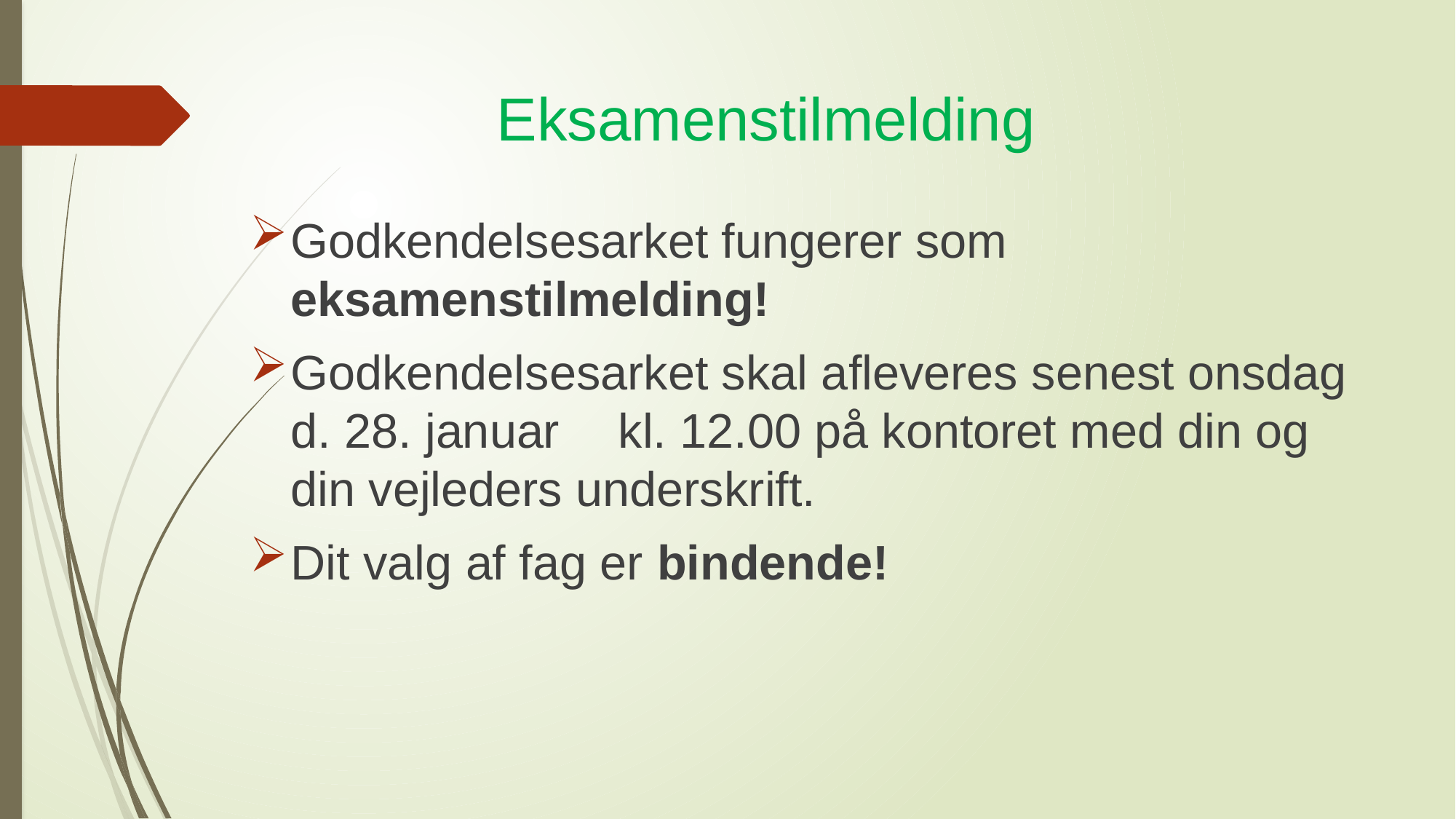

# Eksamenstilmelding
Godkendelsesarket fungerer som eksamenstilmelding!
Godkendelsesarket skal afleveres senest onsdag d. 28. januar 	kl. 12.00 på kontoret med din og din vejleders underskrift.
Dit valg af fag er bindende!